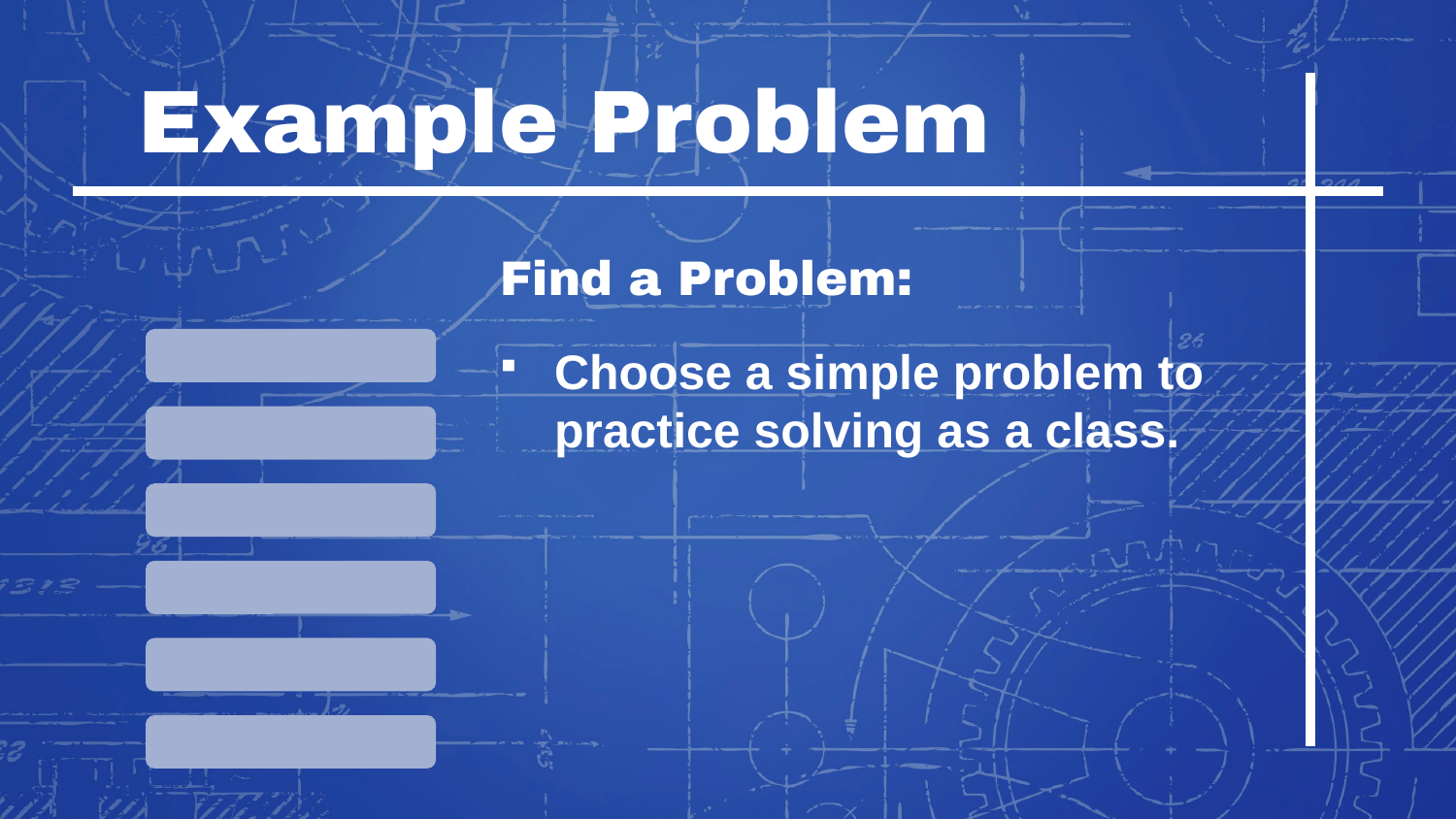

Example Problem
Find a Problem:
Choose a simple problem to practice solving as a class.

Problem
Research
Requirements
Solution
Prototype
Testing
Communicate